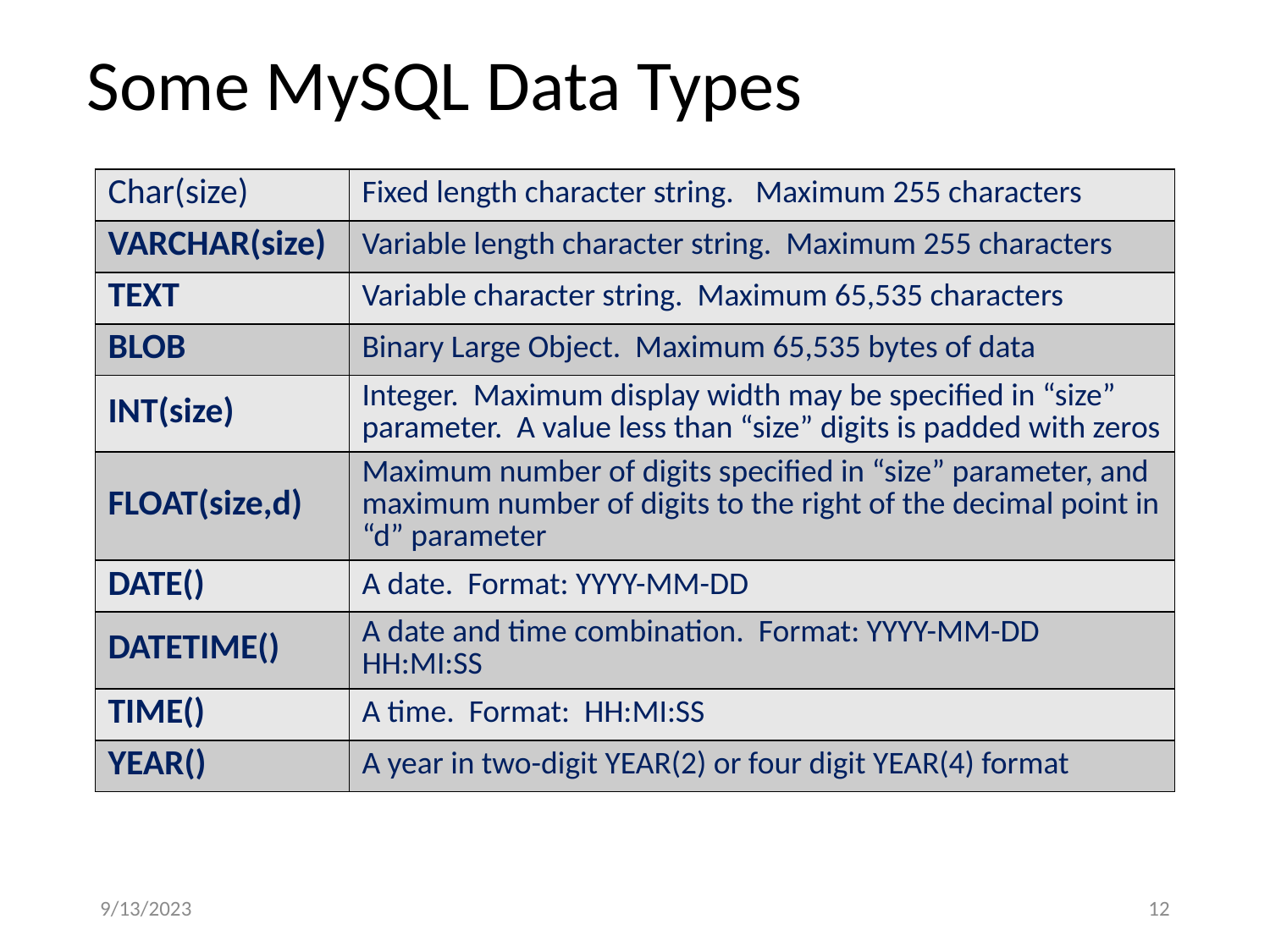

# Some MySQL Data Types
| Char(size) | Fixed length character string. Maximum 255 characters |
| --- | --- |
| VARCHAR(size) | Variable length character string. Maximum 255 characters |
| TEXT | Variable character string. Maximum 65,535 characters |
| BLOB | Binary Large Object. Maximum 65,535 bytes of data |
| INT(size) | Integer. Maximum display width may be specified in “size” parameter. A value less than “size” digits is padded with zeros |
| FLOAT(size,d) | Maximum number of digits specified in “size” parameter, and maximum number of digits to the right of the decimal point in “d” parameter |
| DATE() | A date. Format: YYYY-MM-DD |
| DATETIME() | A date and time combination. Format: YYYY-MM-DD HH:MI:SS |
| TIME() | A time. Format: HH:MI:SS |
| YEAR() | A year in two-digit YEAR(2) or four digit YEAR(4) format |
9/13/2023
12